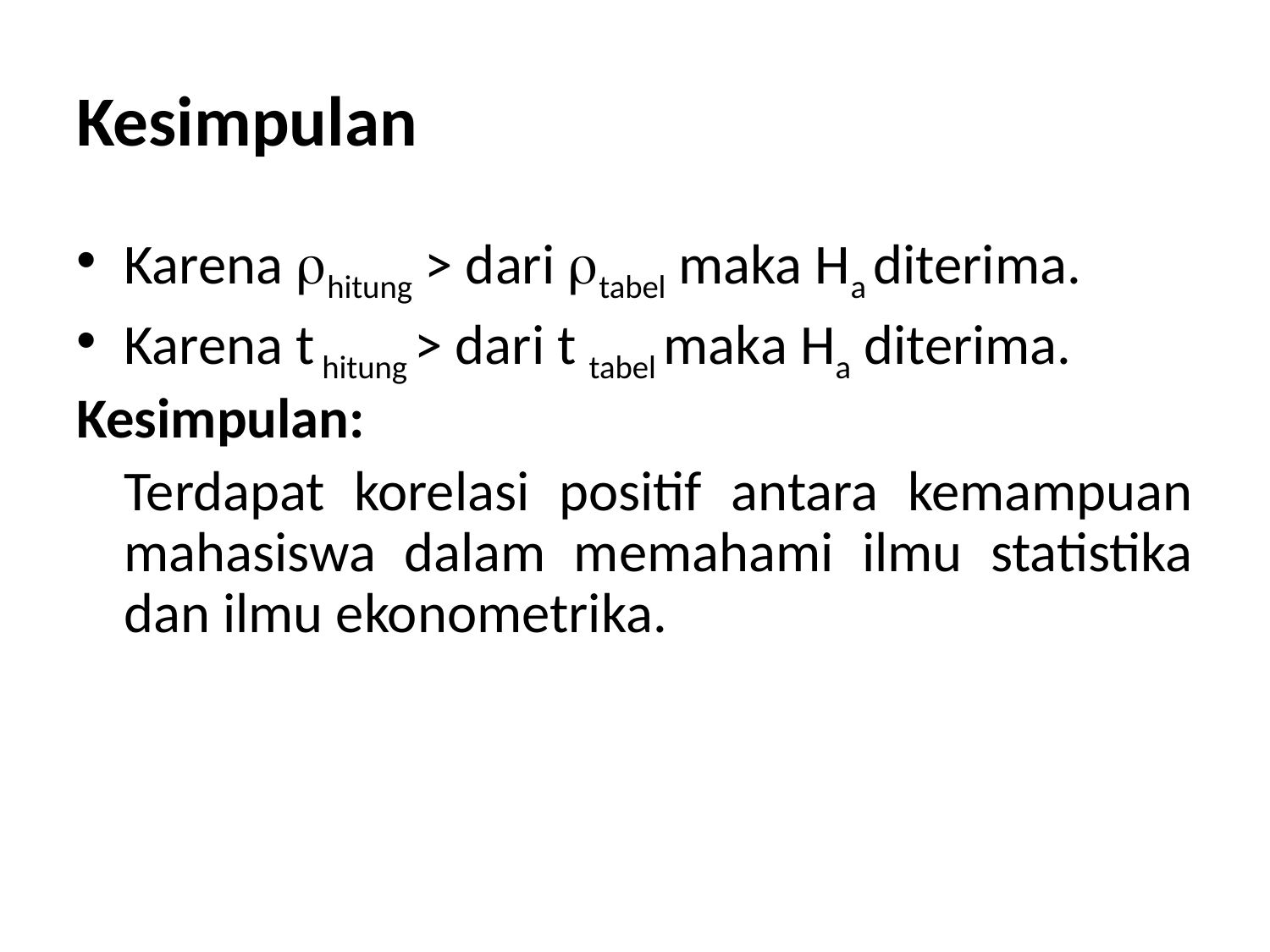

# Kesimpulan
Karena ρhitung > dari ρtabel maka Ha diterima.
Karena t hitung > dari t tabel maka Ha diterima.
Kesimpulan:
	Terdapat korelasi positif antara kemampuan mahasiswa dalam memahami ilmu statistika dan ilmu ekonometrika.